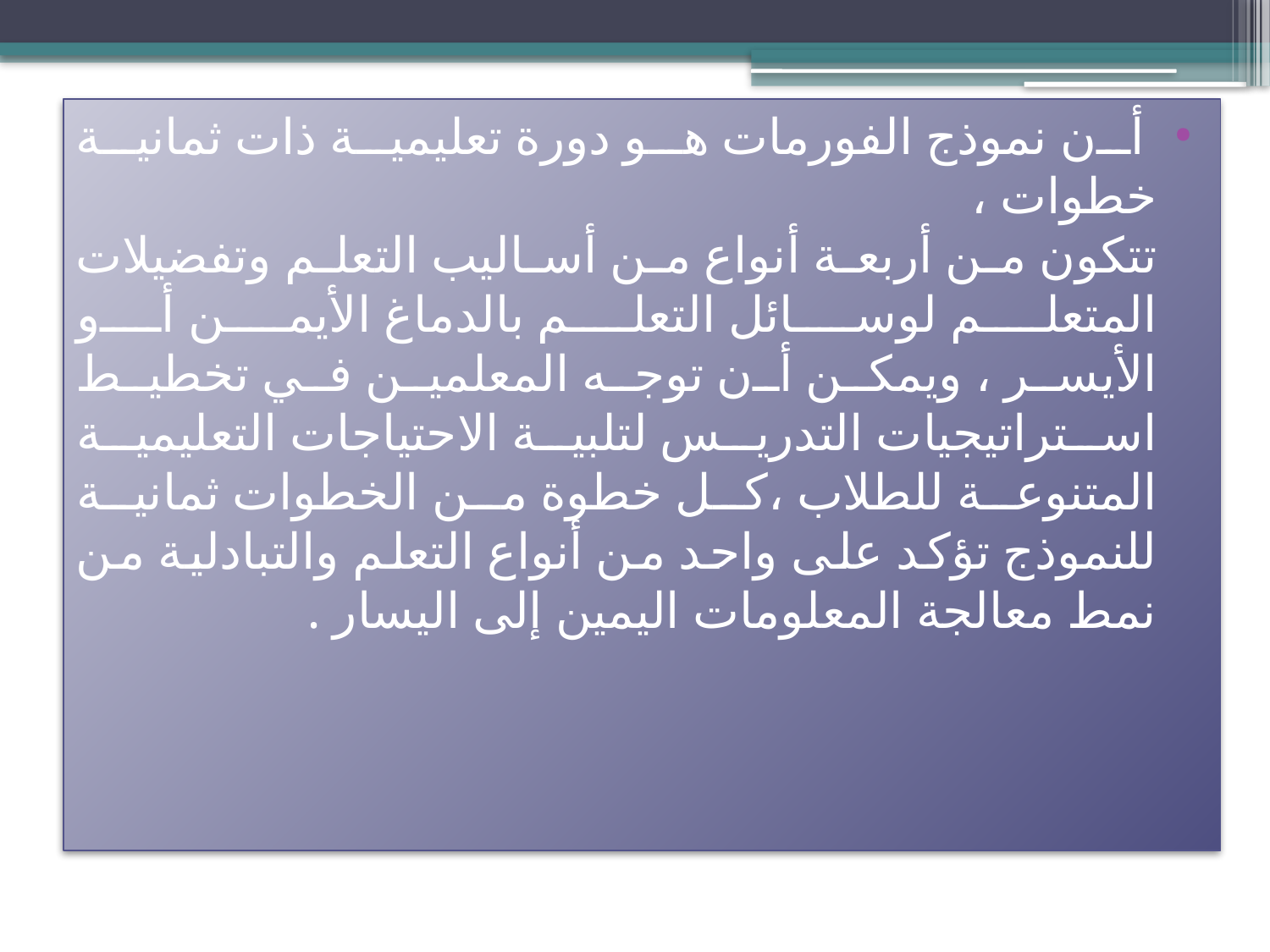

أن نموذج الفورمات هو دورة تعليمية ذات ثمانية خطوات ، 
تتكون من أربعة أنواع من أساليب التعلم وتفضيلات المتعلم لوسائل التعلم بالدماغ الأيمن أو الأيسر ، ويمكن أن توجه المعلمين في تخطيط استراتيجيات التدريس لتلبية الاحتياجات التعليمية المتنوعة للطلاب ،كل خطوة من الخطوات ثمانية للنموذج تؤكد على واحد من أنواع التعلم والتبادلية من نمط معالجة المعلومات اليمين إلى اليسار .